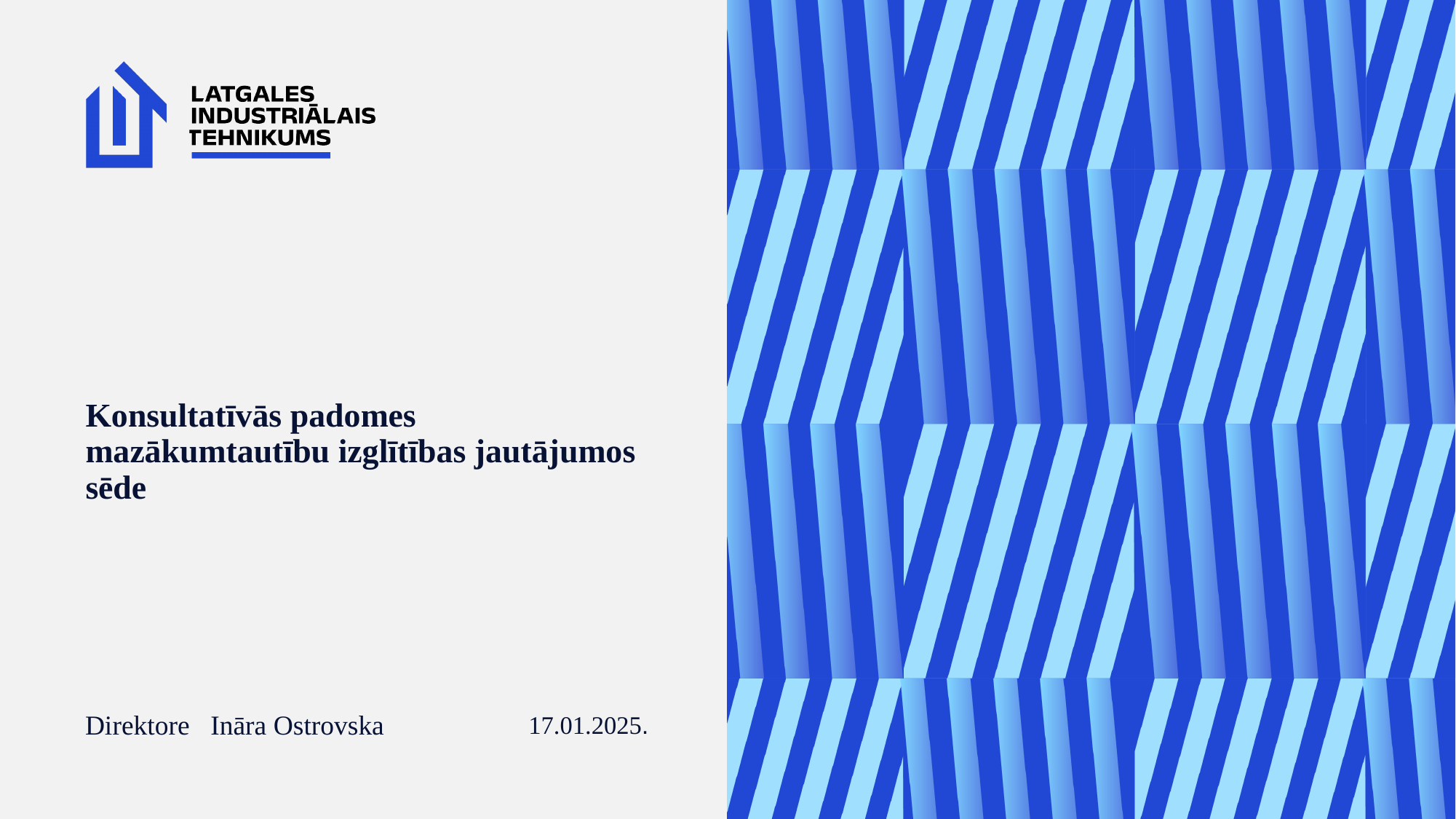

# Konsultatīvās padomes mazākumtautību izglītības jautājumos sēde
Direktore   Ināra Ostrovska
17.01.2025.